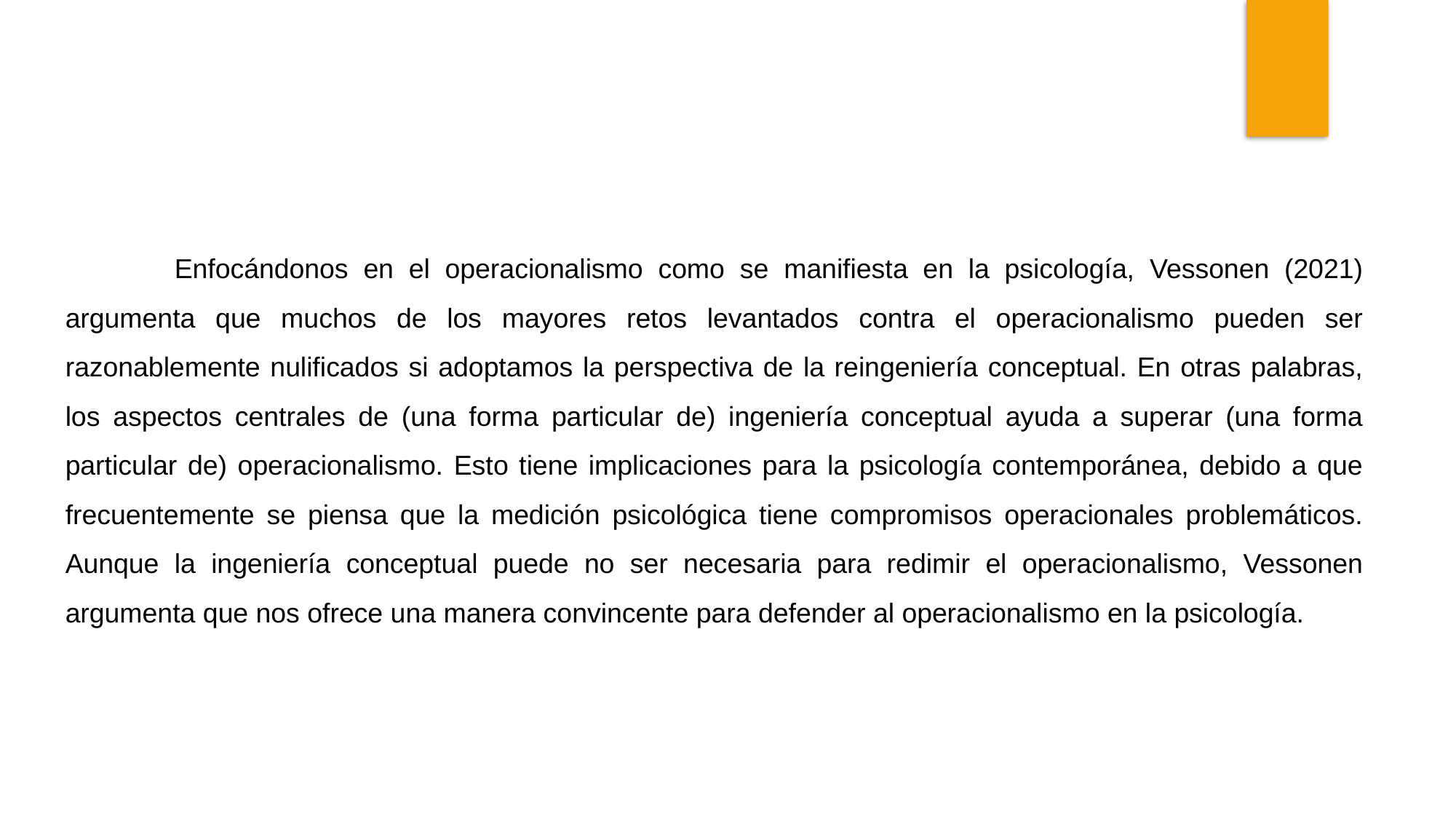

Enfocándonos en el operacionalismo como se manifiesta en la psicología, Vessonen (2021) argumenta que muchos de los mayores retos levantados contra el operacionalismo pueden ser razonablemente nulificados si adoptamos la perspectiva de la reingeniería conceptual. En otras palabras, los aspectos centrales de (una forma particular de) ingeniería conceptual ayuda a superar (una forma particular de) operacionalismo. Esto tiene implicaciones para la psicología contemporánea, debido a que frecuentemente se piensa que la medición psicológica tiene compromisos operacionales problemáticos. Aunque la ingeniería conceptual puede no ser necesaria para redimir el operacionalismo, Vessonen argumenta que nos ofrece una manera convincente para defender al operacionalismo en la psicología.